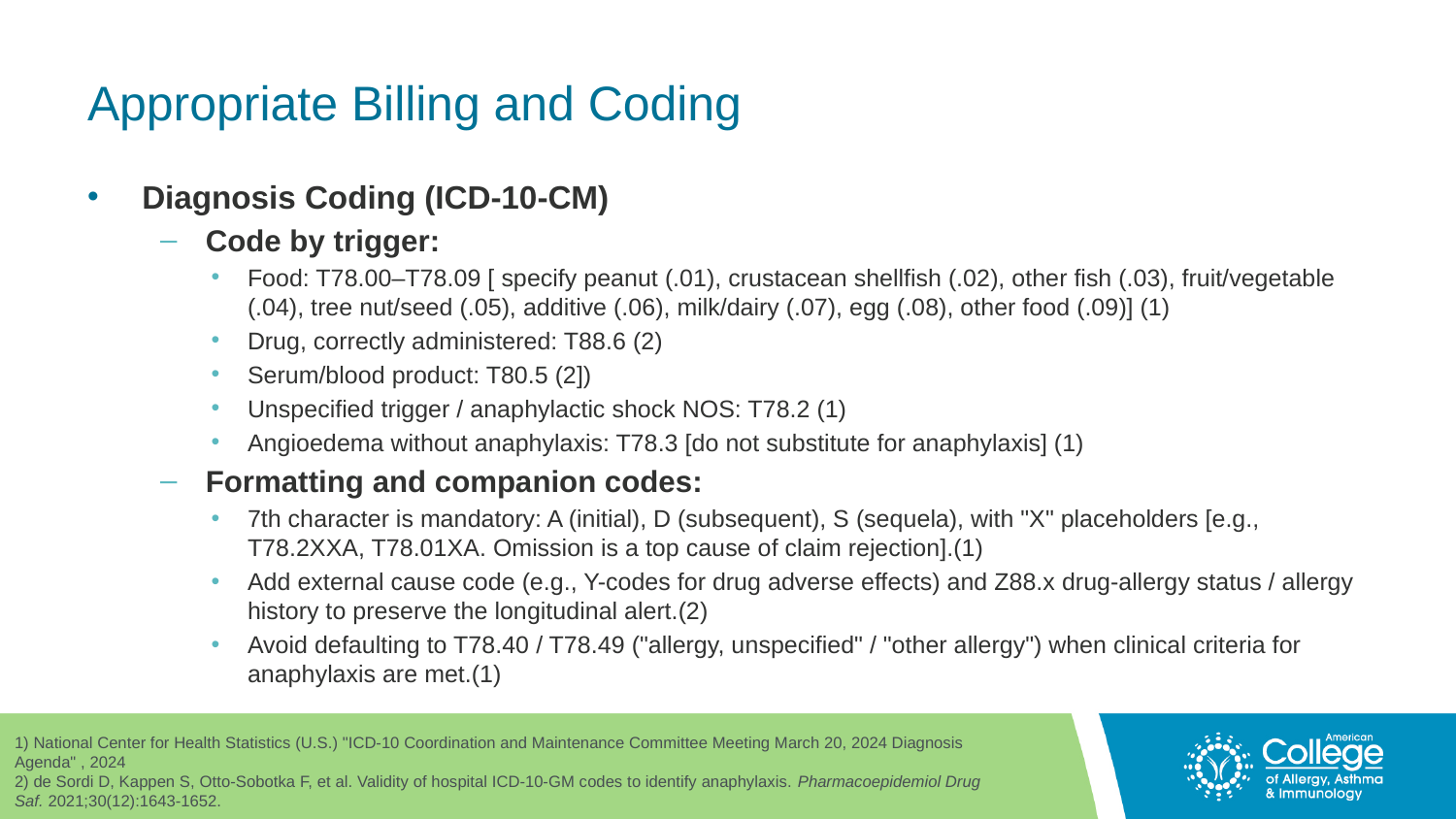

# Appropriate Billing and Coding
Diagnosis Coding (ICD-10-CM)
Code by trigger:
Food: T78.00–T78.09 [ specify peanut (.01), crustacean shellfish (.02), other fish (.03), fruit/vegetable (.04), tree nut/seed (.05), additive (.06), milk/dairy (.07), egg (.08), other food (.09)] (1)
Drug, correctly administered: T88.6 (2)
Serum/blood product: T80.5 (2])
Unspecified trigger / anaphylactic shock NOS: T78.2 (1)
Angioedema without anaphylaxis: T78.3 [do not substitute for anaphylaxis] (1)
Formatting and companion codes:
7th character is mandatory: A (initial), D (subsequent), S (sequela), with "X" placeholders [e.g., T78.2XXA, T78.01XA. Omission is a top cause of claim rejection].(1)
Add external cause code (e.g., Y-codes for drug adverse effects) and Z88.x drug-allergy status / allergy history to preserve the longitudinal alert.(2)
Avoid defaulting to T78.40 / T78.49 ("allergy, unspecified" / "other allergy") when clinical criteria for anaphylaxis are met.(1)

1) National Center for Health Statistics (U.S.) "ICD-10 Coordination and Maintenance Committee Meeting March 20, 2024 Diagnosis Agenda" , 2024
2) de Sordi D, Kappen S, Otto-Sobotka F, et al. Validity of hospital ICD-10-GM codes to identify anaphylaxis. Pharmacoepidemiol Drug Saf. 2021;30(12):1643-1652.